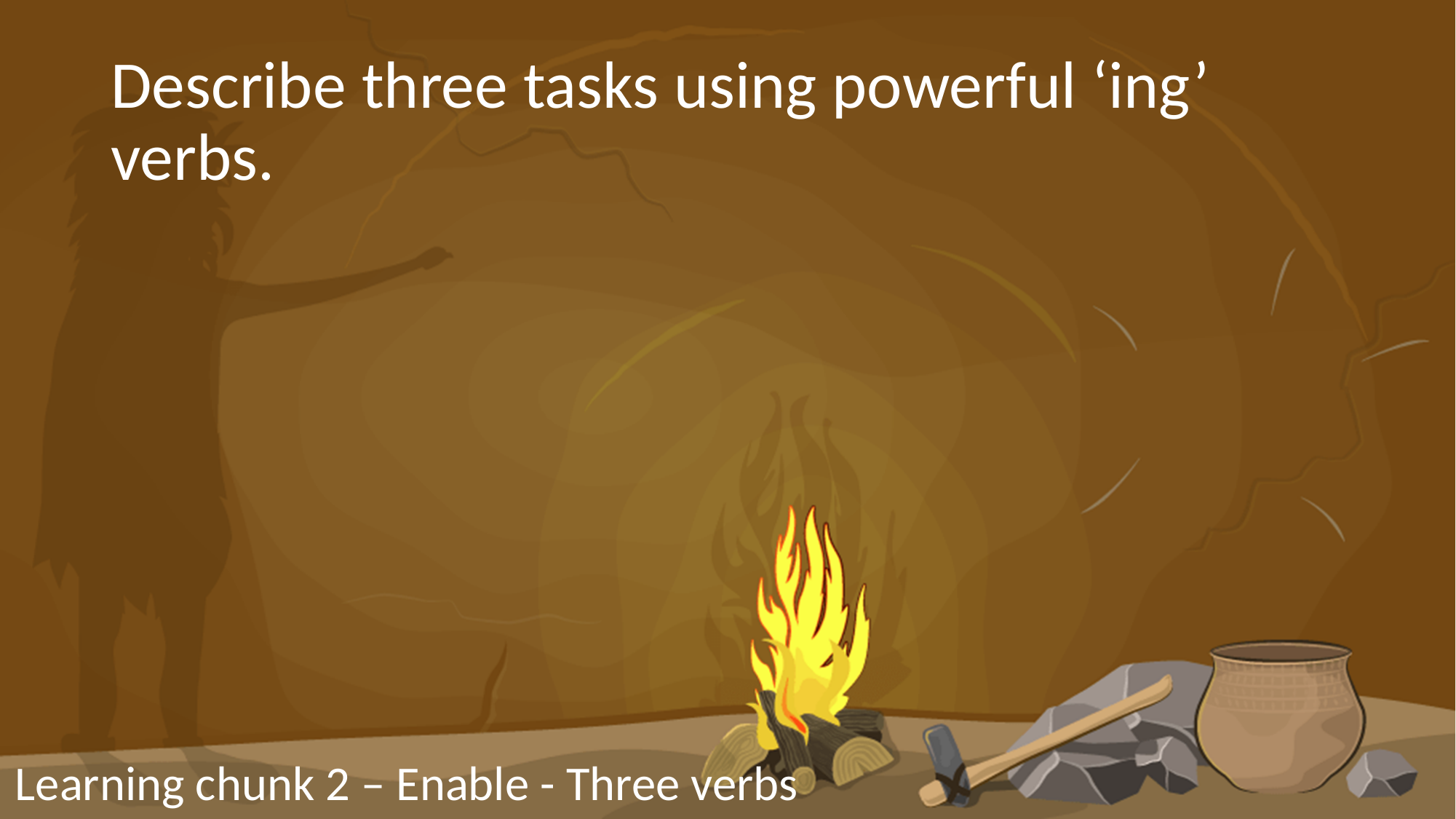

# Describe three tasks using powerful ‘ing’ verbs.
Learning chunk 2 – Enable - Three verbs